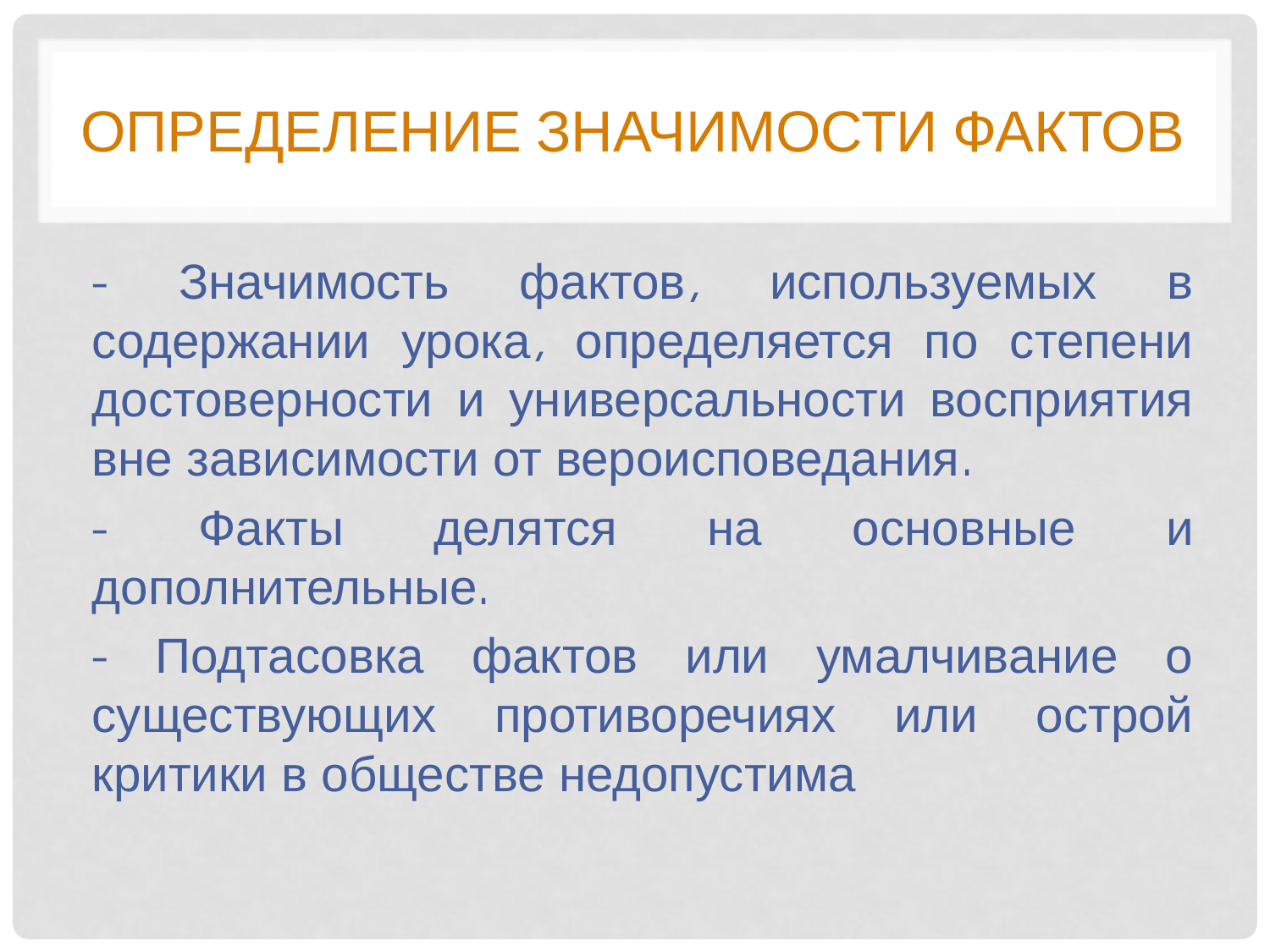

# Определение значимости фактов
- Значимость фактов, используемых в содержании урока, определяется по степени достоверности и универсальности восприятия вне зависимости от вероисповедания.
- Факты делятся на основные и дополнительные.
- Подтасовка фактов или умалчивание о существующих противоречиях или острой критики в обществе недопустима